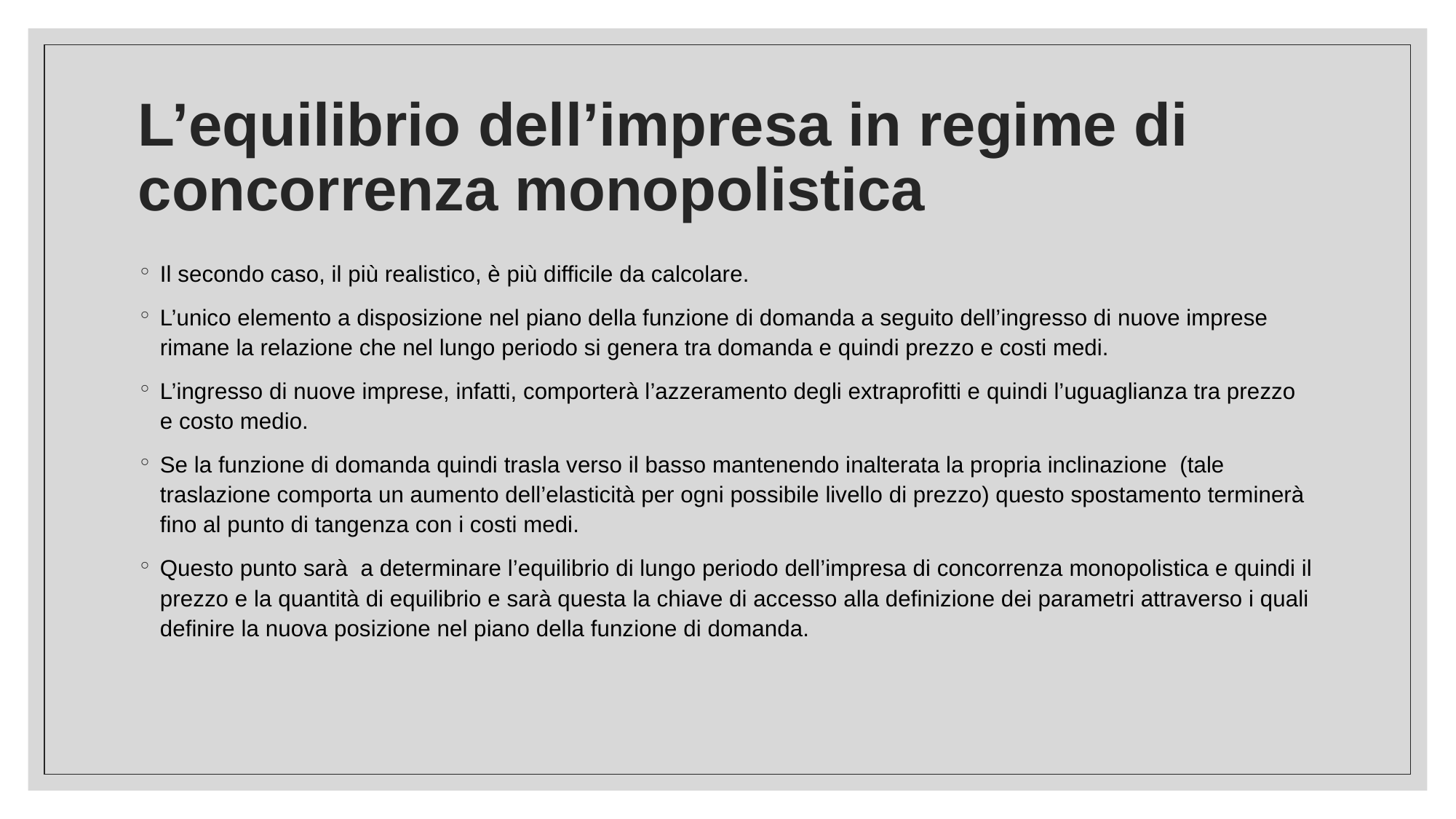

# L’equilibrio dell’impresa in regime di concorrenza monopolistica
Il secondo caso, il più realistico, è più difficile da calcolare.
L’unico elemento a disposizione nel piano della funzione di domanda a seguito dell’ingresso di nuove imprese rimane la relazione che nel lungo periodo si genera tra domanda e quindi prezzo e costi medi.
L’ingresso di nuove imprese, infatti, comporterà l’azzeramento degli extraprofitti e quindi l’uguaglianza tra prezzo e costo medio.
Se la funzione di domanda quindi trasla verso il basso mantenendo inalterata la propria inclinazione  (tale traslazione comporta un aumento dell’elasticità per ogni possibile livello di prezzo) questo spostamento terminerà fino al punto di tangenza con i costi medi.
Questo punto sarà  a determinare l’equilibrio di lungo periodo dell’impresa di concorrenza monopolistica e quindi il prezzo e la quantità di equilibrio e sarà questa la chiave di accesso alla definizione dei parametri attraverso i quali definire la nuova posizione nel piano della funzione di domanda.